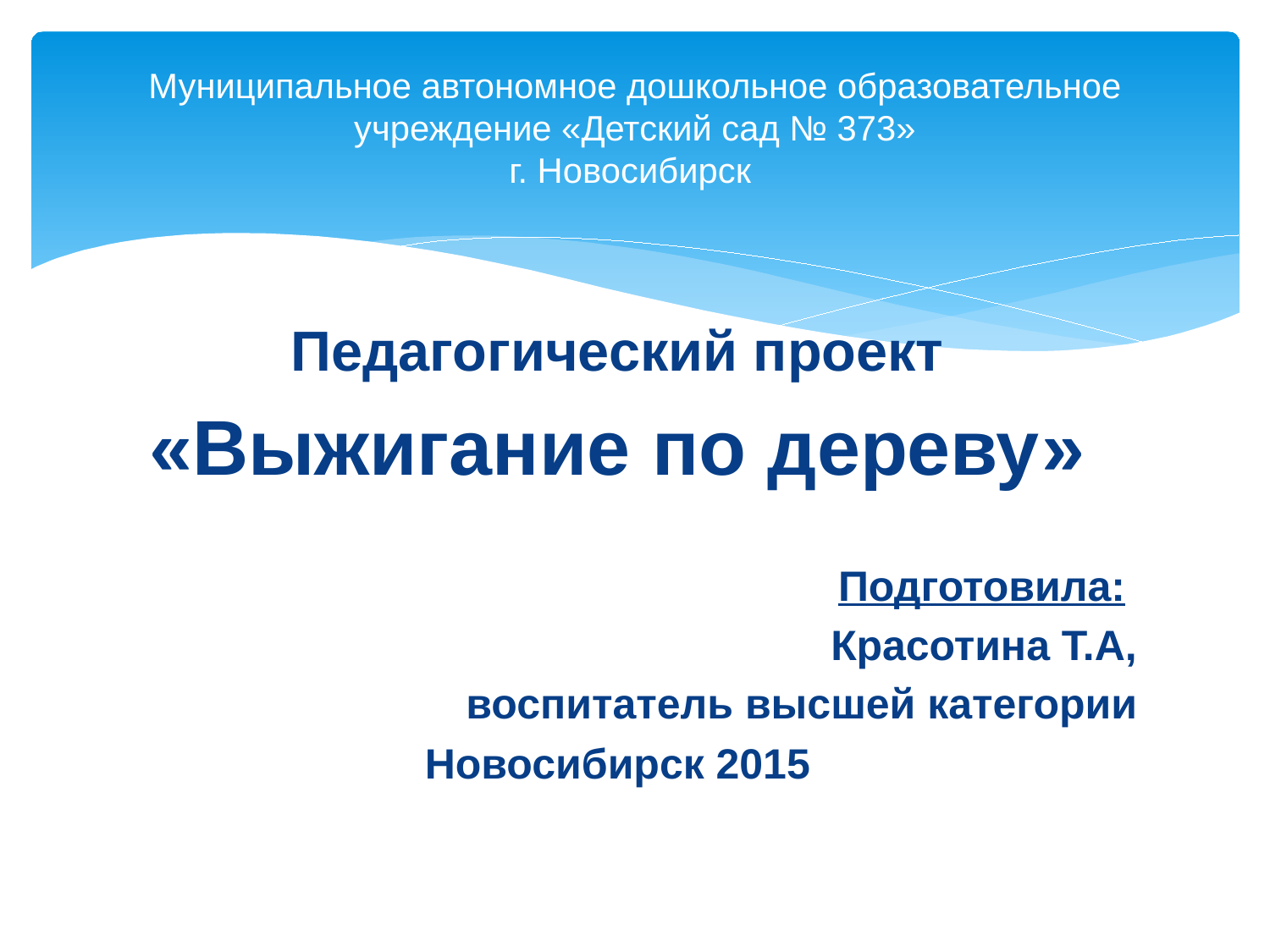

# Муниципальное автономное дошкольное образовательное учреждение «Детский сад № 373» г. Новосибирск

Педагогический проект
«Выжигание по дереву»

Подготовила:
Красотина Т.А,
 воспитатель высшей категории
Новосибирск 2015